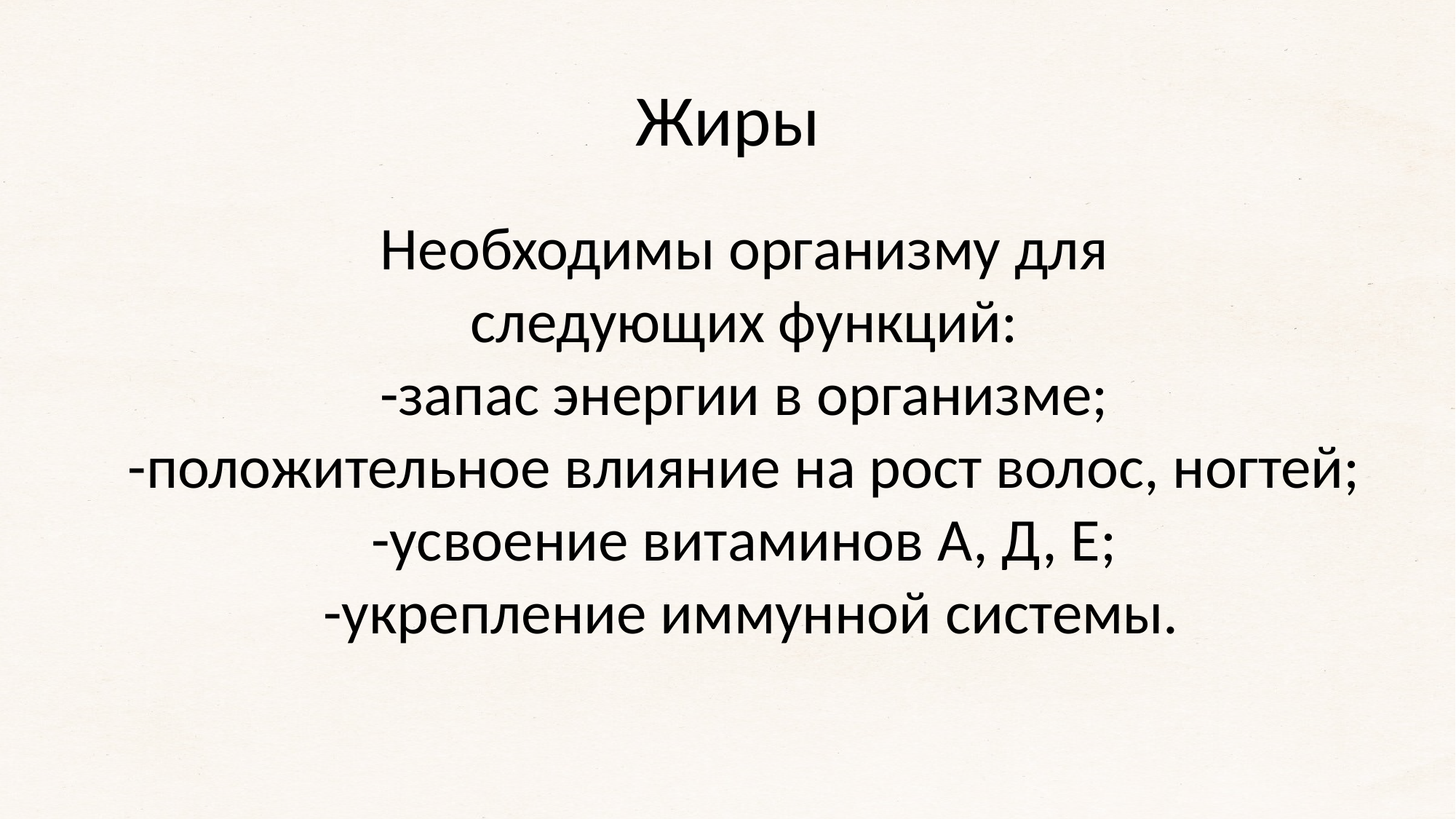

Жиры

Необходимы организму для
следующих функций:
-запас энергии в организме;
-положительное влияние на рост волос, ногтей;
-усвоение витаминов А, Д, Е;
-укрепление иммунной системы.